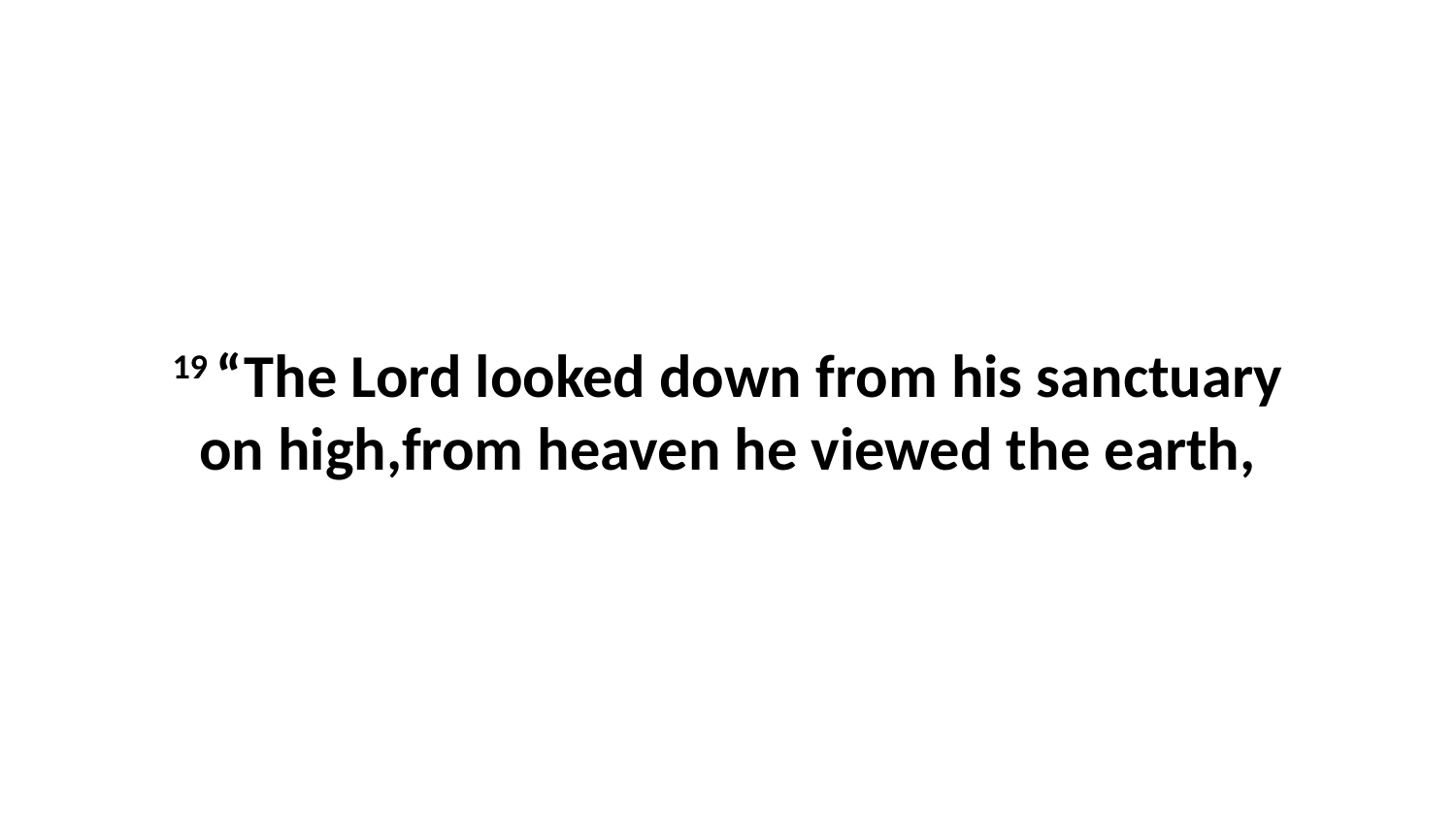

19 “The Lord looked down from his sanctuary on high,from heaven he viewed the earth,